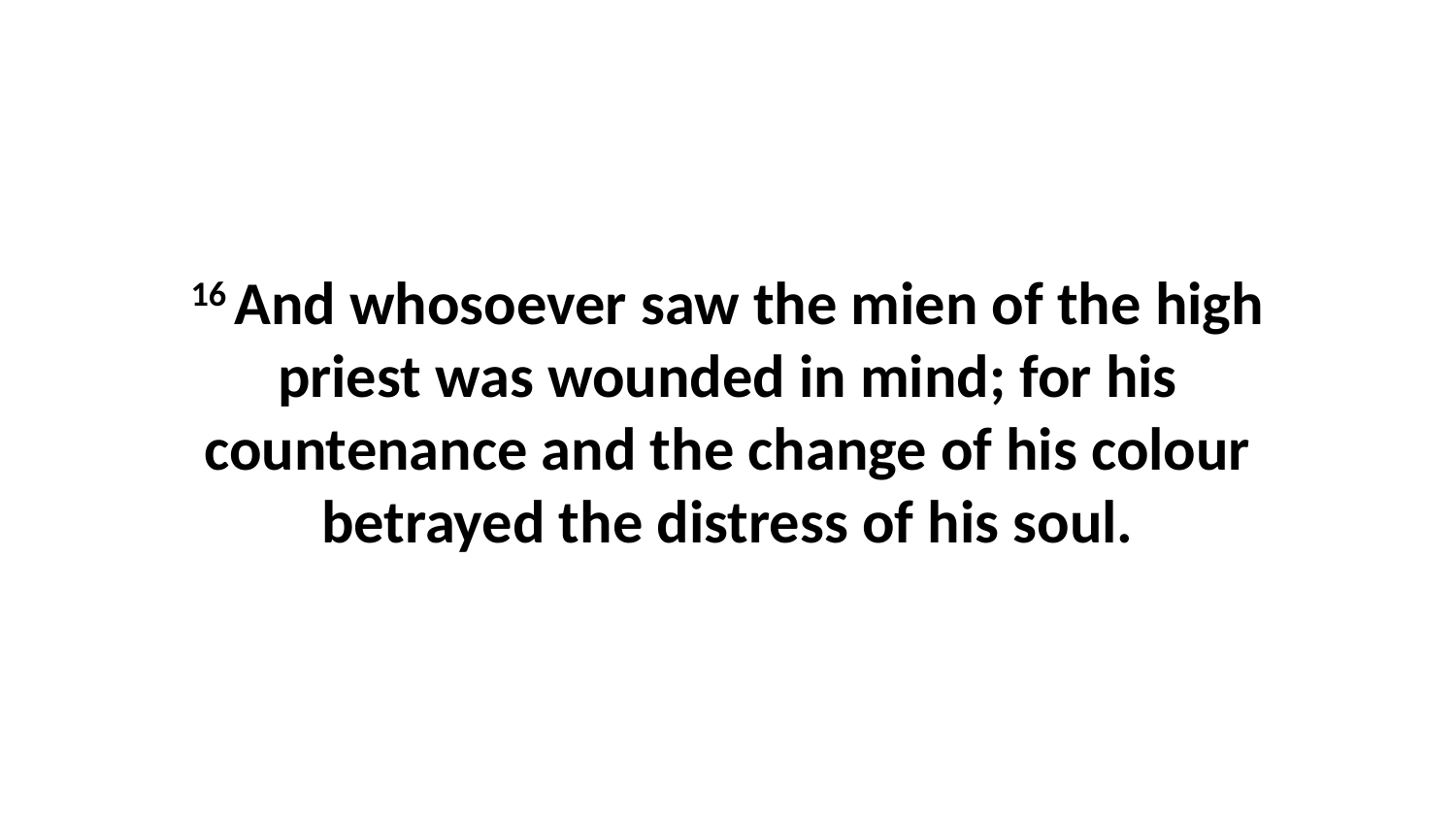

16 And whosoever saw the mien of the high priest was wounded in mind; for his countenance and the change of his colour betrayed the distress of his soul.